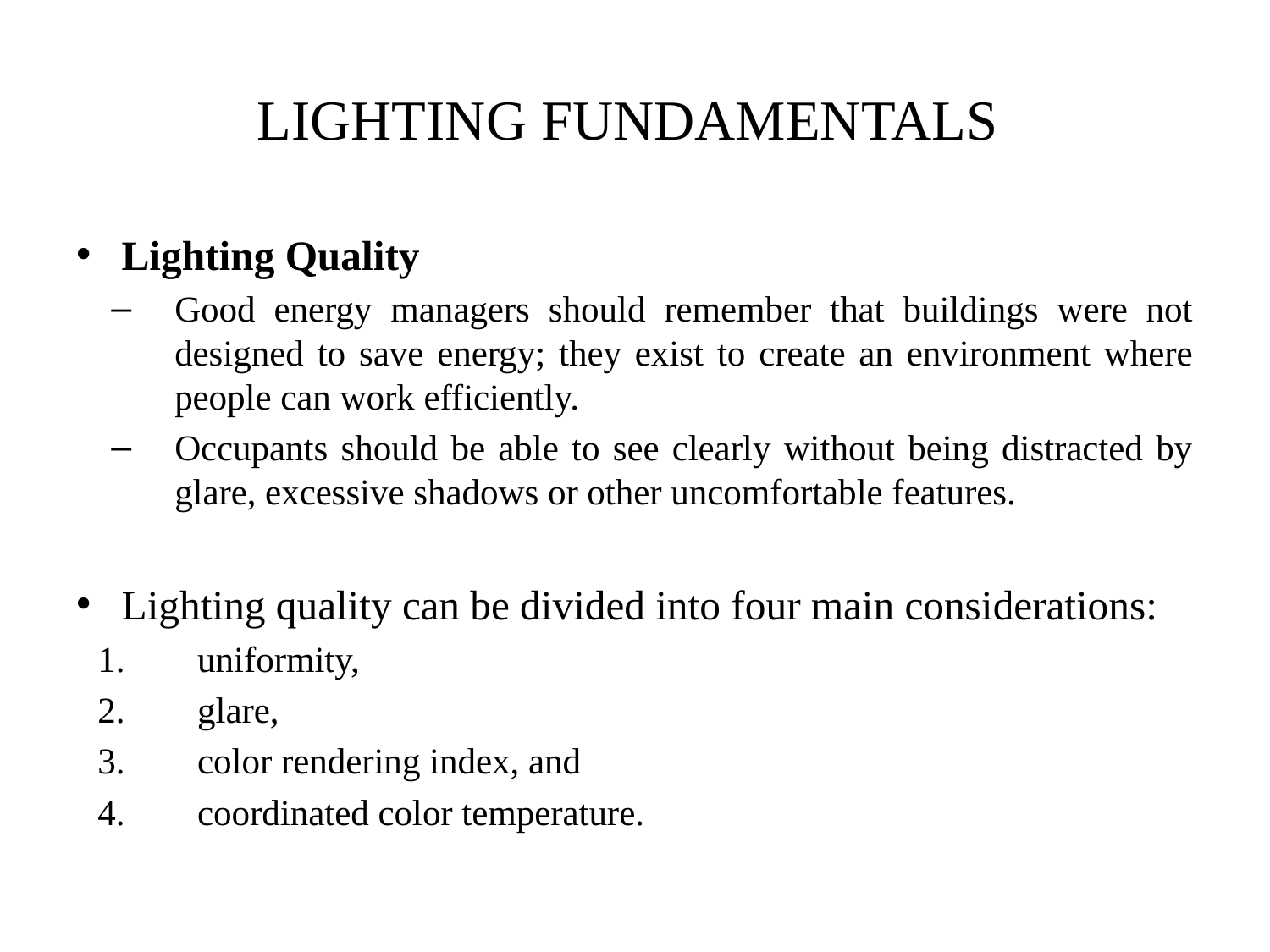

# LIGHTING FUNDAMENTALS
Lighting Quality
Good energy managers should remember that buildings were not designed to save energy; they exist to create an environment where people can work efficiently.
Occupants should be able to see clearly without being distracted by glare, excessive shadows or other uncomfortable features.

Lighting quality can be divided into four main considerations:
uniformity,
glare,
color rendering index, and
coordinated color temperature.